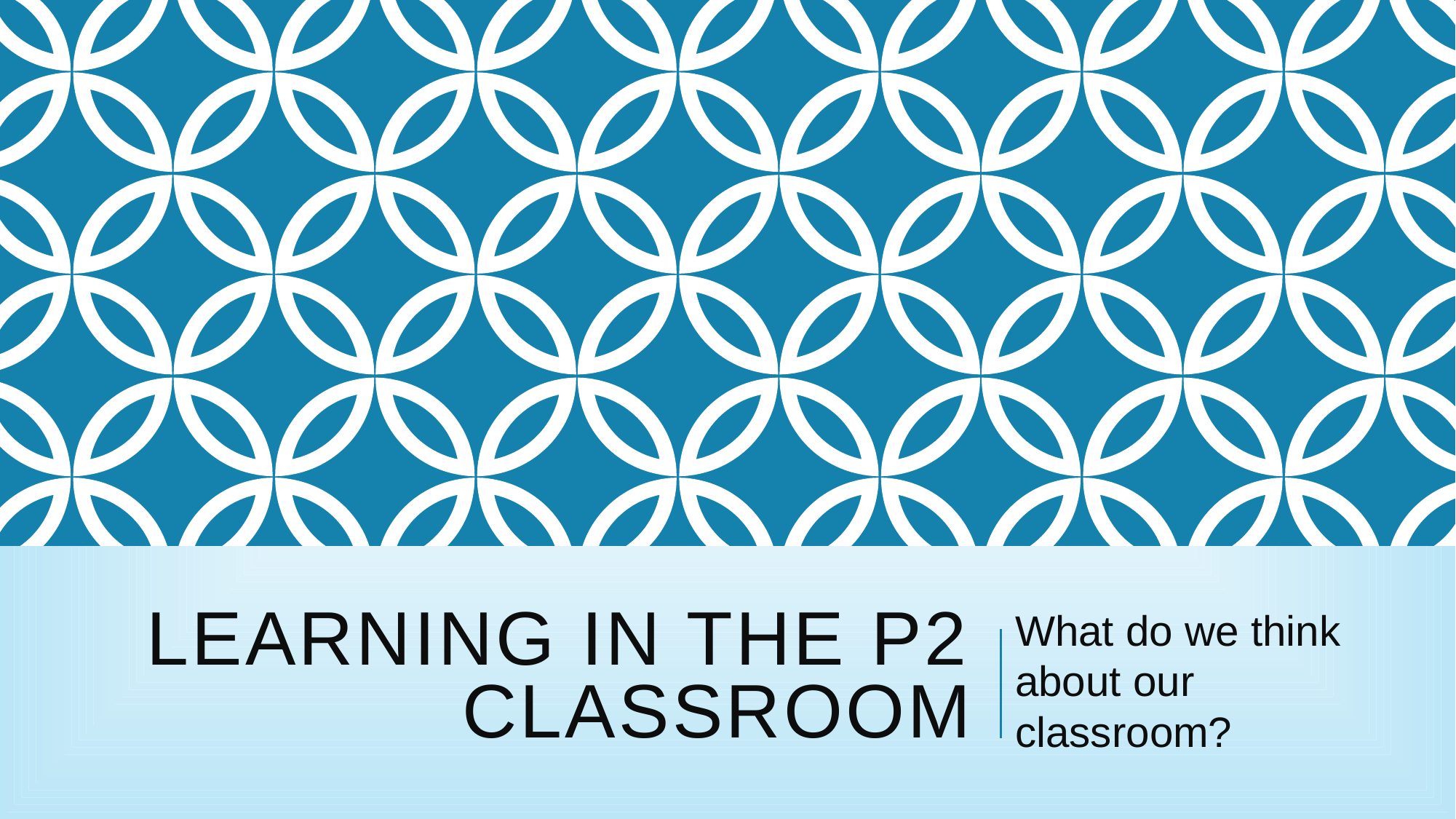

# Learning IN THE p2 CLASSROOM
What do we think about our classroom?